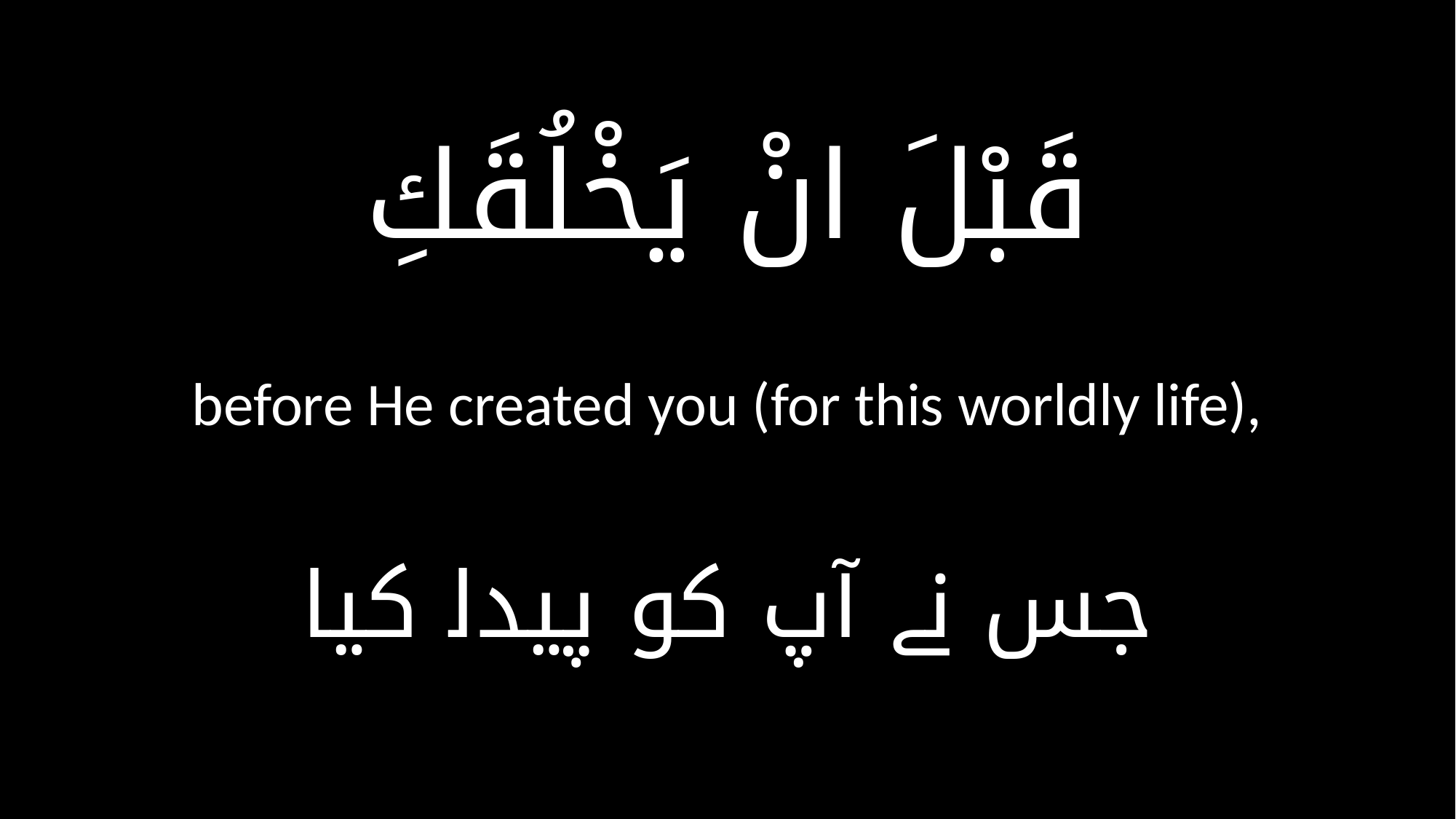

قَبْلَ انْ يَخْلُقَكِ

before He created you (for this worldly life),
جس نے آپ کو پیدا کیا